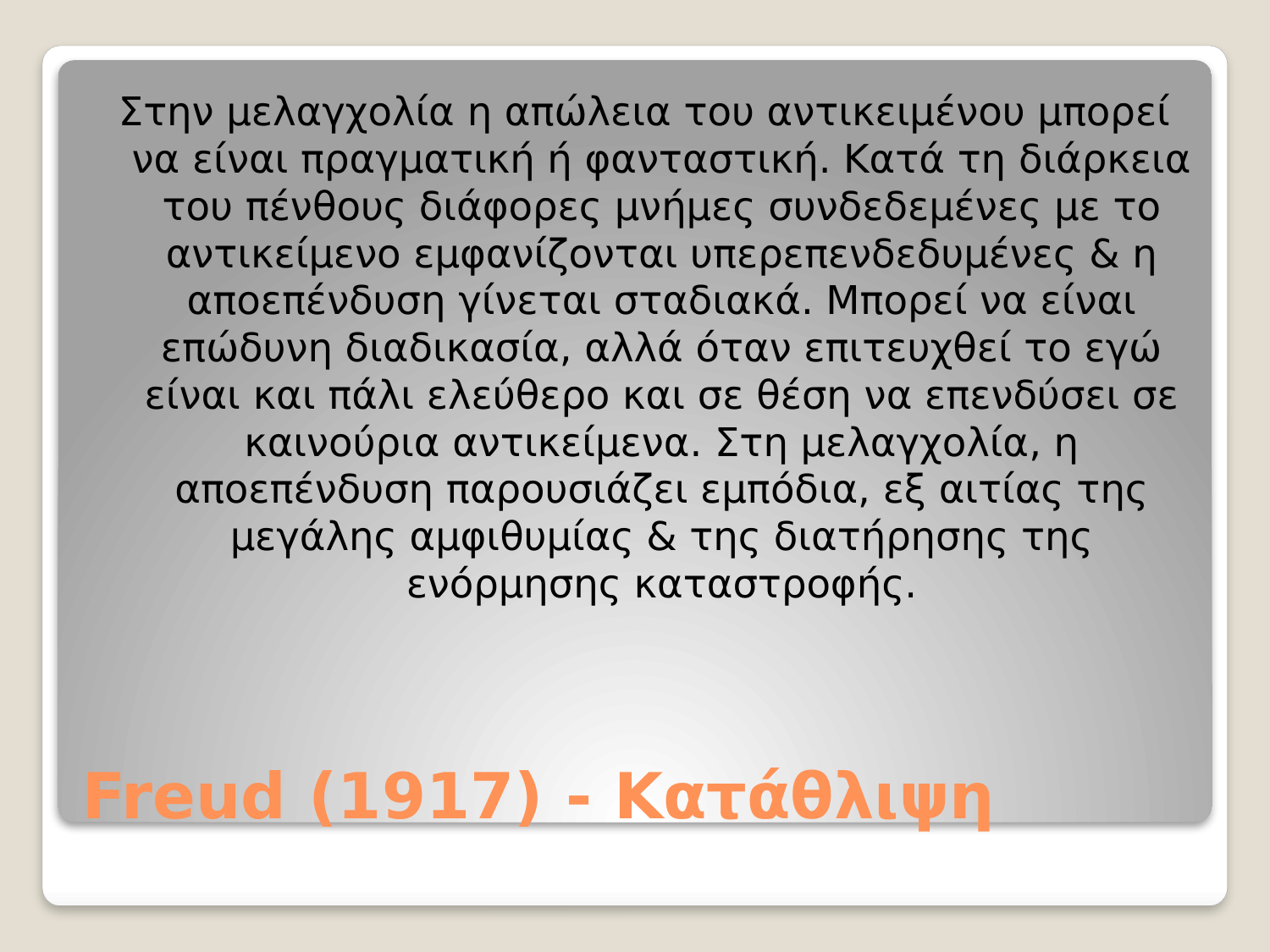

Στην μελαγχολία η απώλεια του αντικειμένου μπορεί να είναι πραγματική ή φανταστική. Κατά τη διάρκεια του πένθους διάφορες μνήμες συνδεδεμένες με το αντικείμενο εμφανίζονται υπερεπενδεδυμένες & η αποεπένδυση γίνεται σταδιακά. Μπορεί να είναι επώδυνη διαδικασία, αλλά όταν επιτευχθεί το εγώ είναι και πάλι ελεύθερο και σε θέση να επενδύσει σε καινούρια αντικείμενα. Στη μελαγχολία, η αποεπένδυση παρουσιάζει εμπόδια, εξ αιτίας της μεγάλης αμφιθυμίας & της διατήρησης της ενόρμησης καταστροφής.
# Freud (1917) - Κατάθλιψη